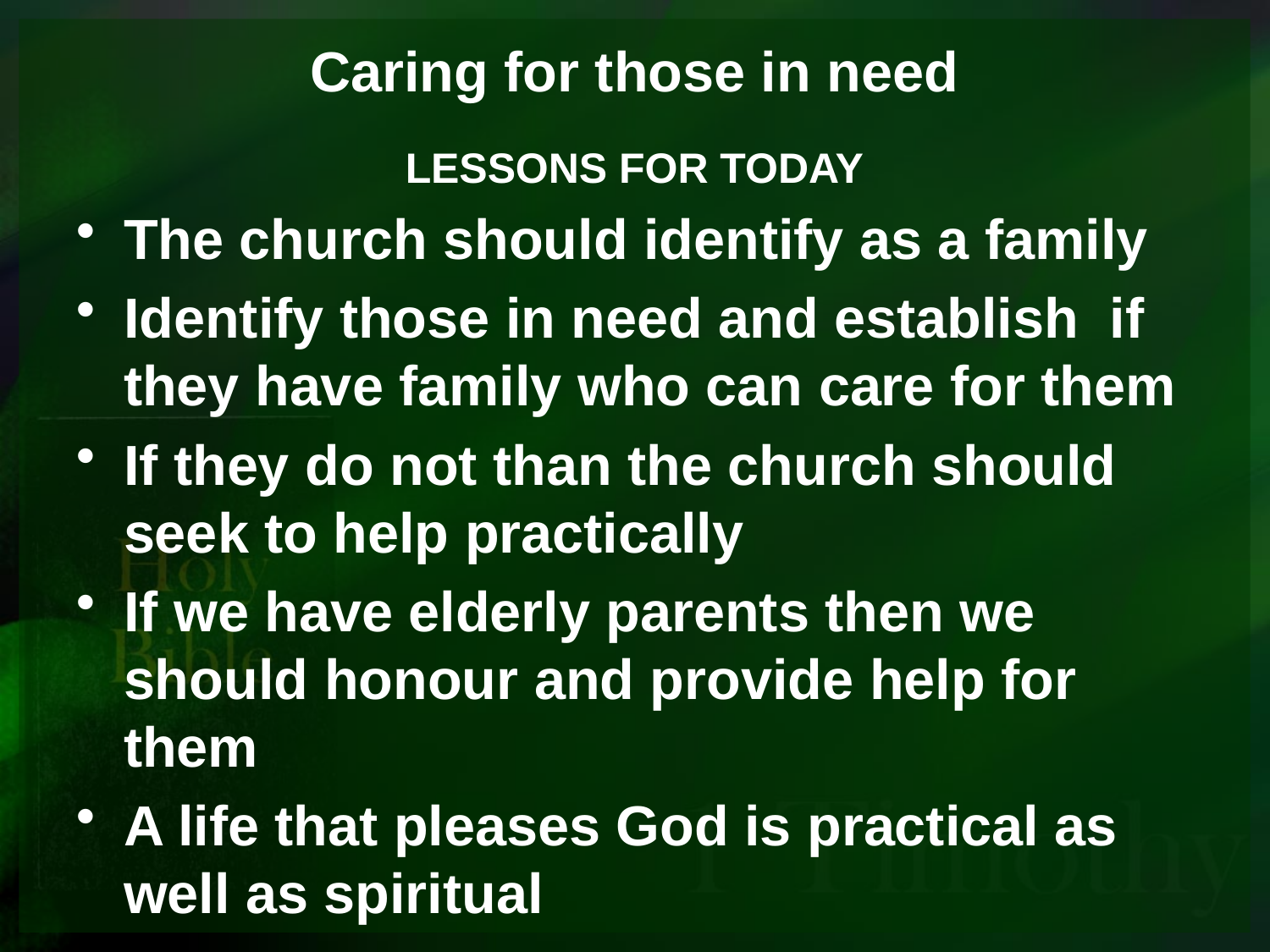

# Caring for those in need
LESSONS FOR TODAY
The church should identify as a family
Identify those in need and establish  if they have family who can care for them
If they do not than the church should seek to help practically
If we have elderly parents then we should honour and provide help for them
A life that pleases God is practical as well as spiritual